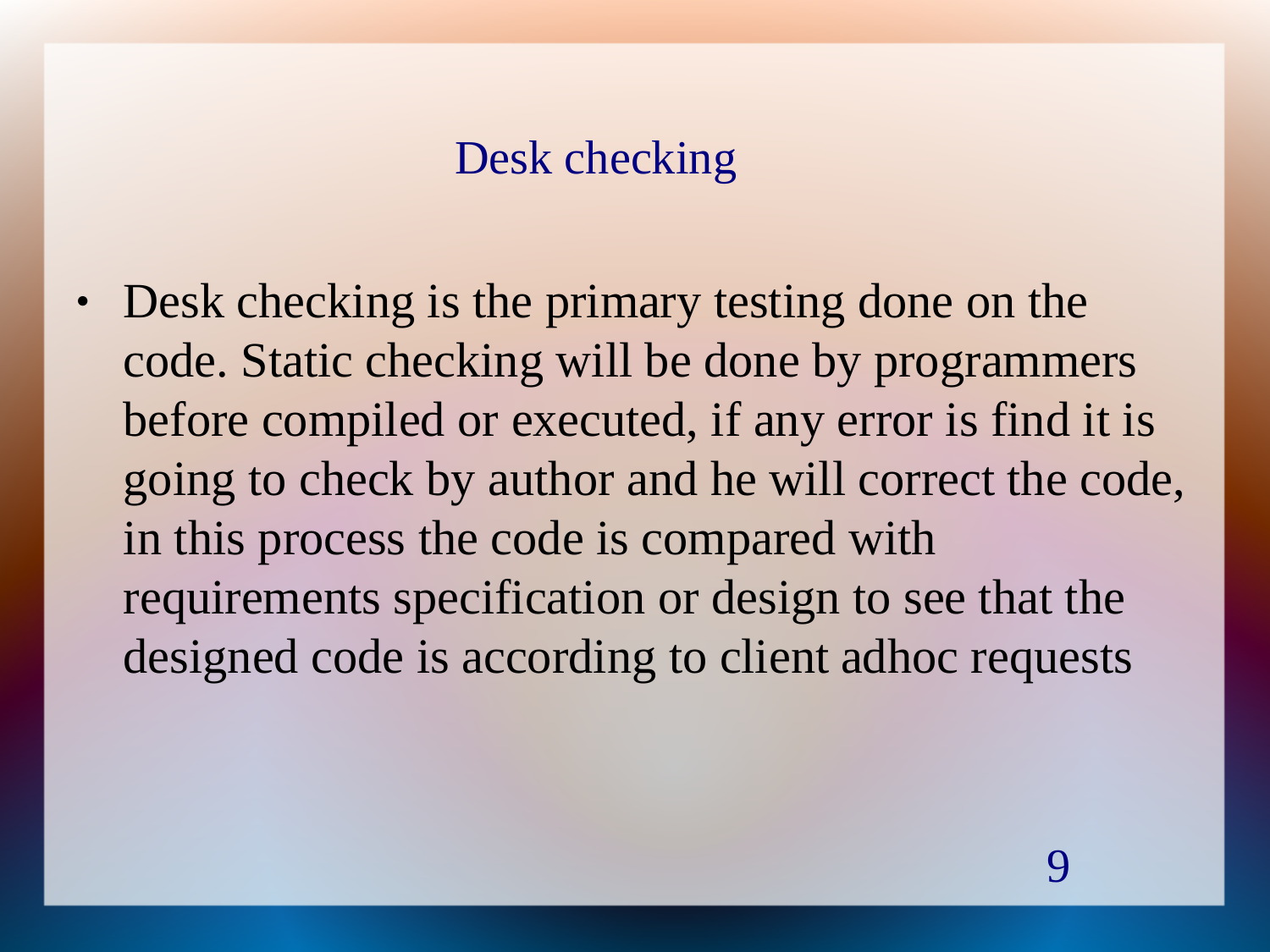

# Desk checking
Desk checking is the primary testing done on the code. Static checking will be done by programmers before compiled or executed, if any error is find it is going to check by author and he will correct the code, in this process the code is compared with requirements specification or design to see that the designed code is according to client adhoc requests

9